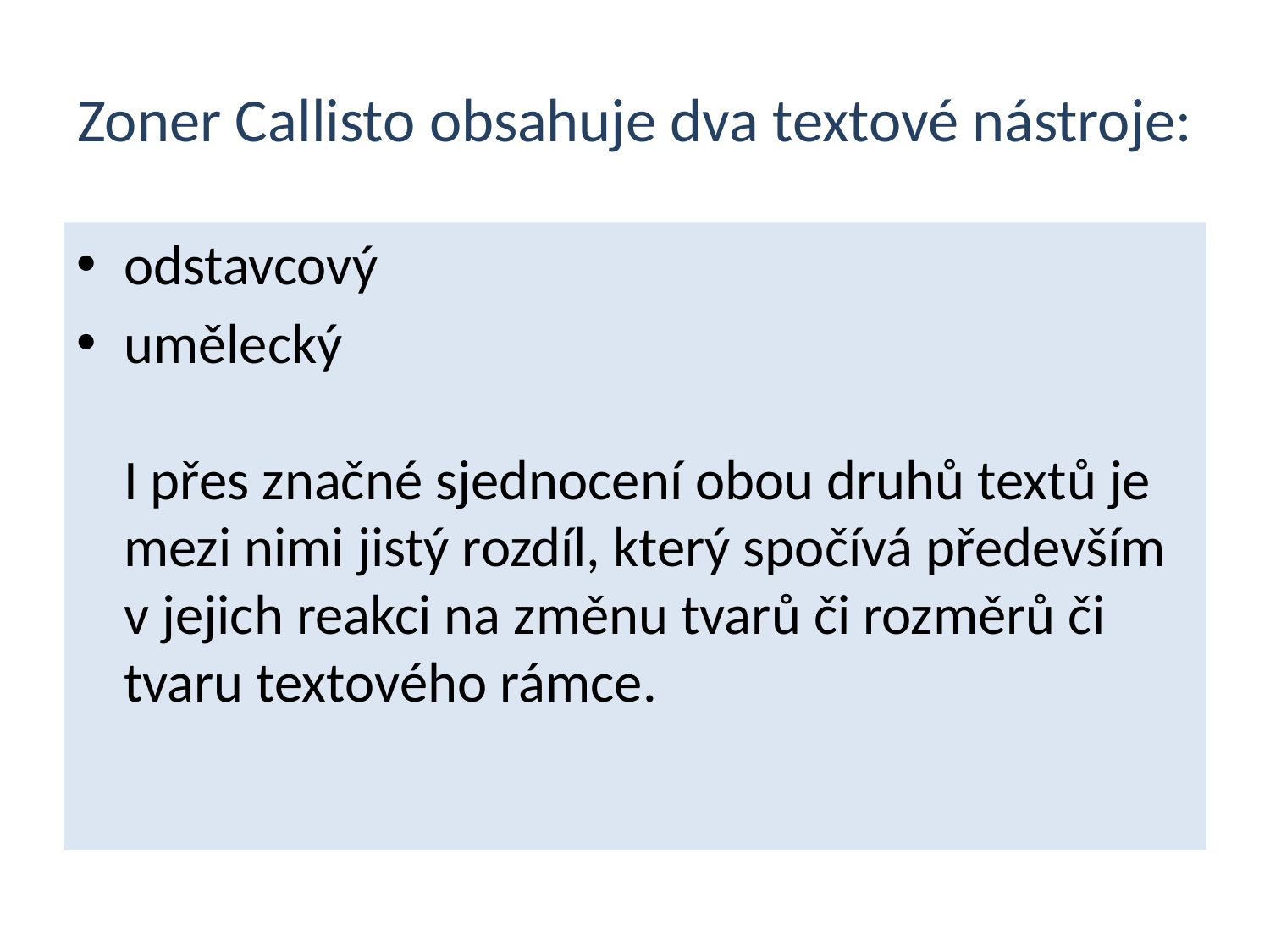

# Zoner Callisto obsahuje dva textové nástroje:
odstavcový
umělecký
I přes značné sjednocení obou druhů textů je mezi nimi jistý rozdíl, který spočívá především v jejich reakci na změnu tvarů či rozměrů či tvaru textového rámce.